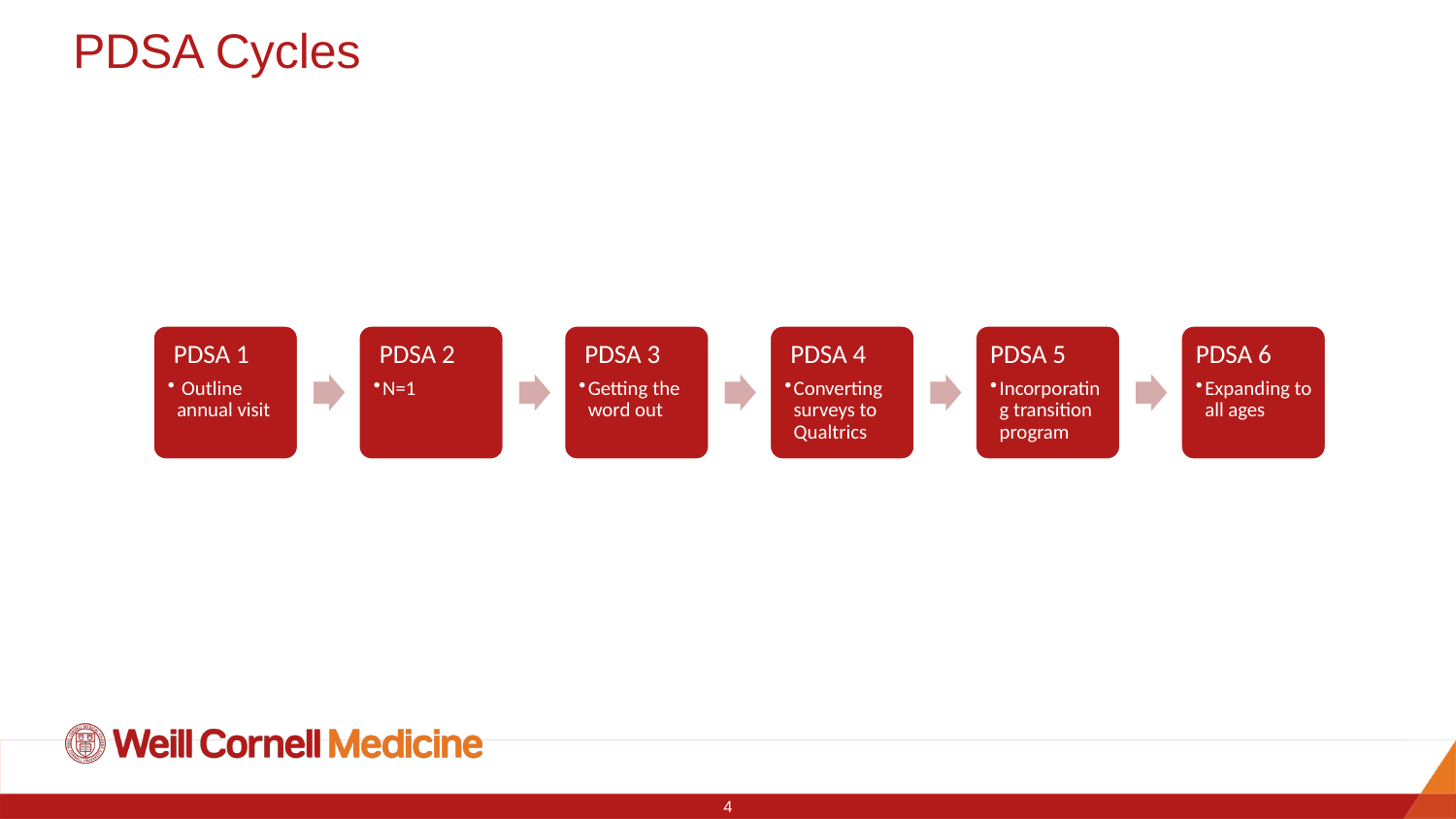

# PDSA Cycles
 PDSA 1
 Outline annual visit

 PDSA 2
N=1

 PDSA 3
Getting the word out

 PDSA 4
Converting surveys to Qualtrics

PDSA 5
Incorporating transition program

PDSA 6
Expanding to all ages